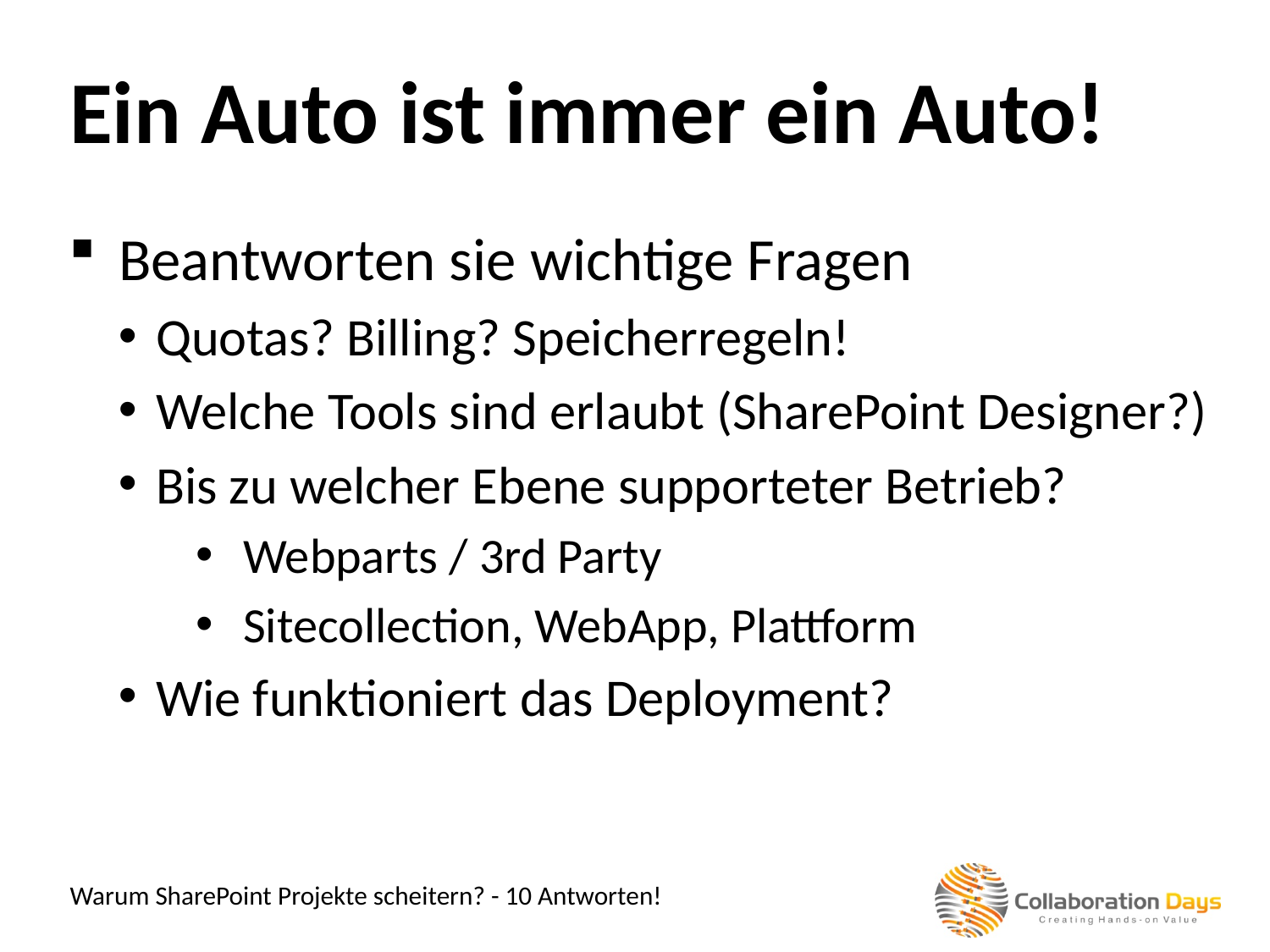

Ein Auto ist immer ein Auto!
Beantworten sie wichtige Fragen
Quotas? Billing? Speicherregeln!
Welche Tools sind erlaubt (SharePoint Designer?)
Bis zu welcher Ebene supporteter Betrieb?
Webparts / 3rd Party
Sitecollection, WebApp, Plattform
Wie funktioniert das Deployment?

Warum SharePoint Projekte scheitern? - 10 Antworten!